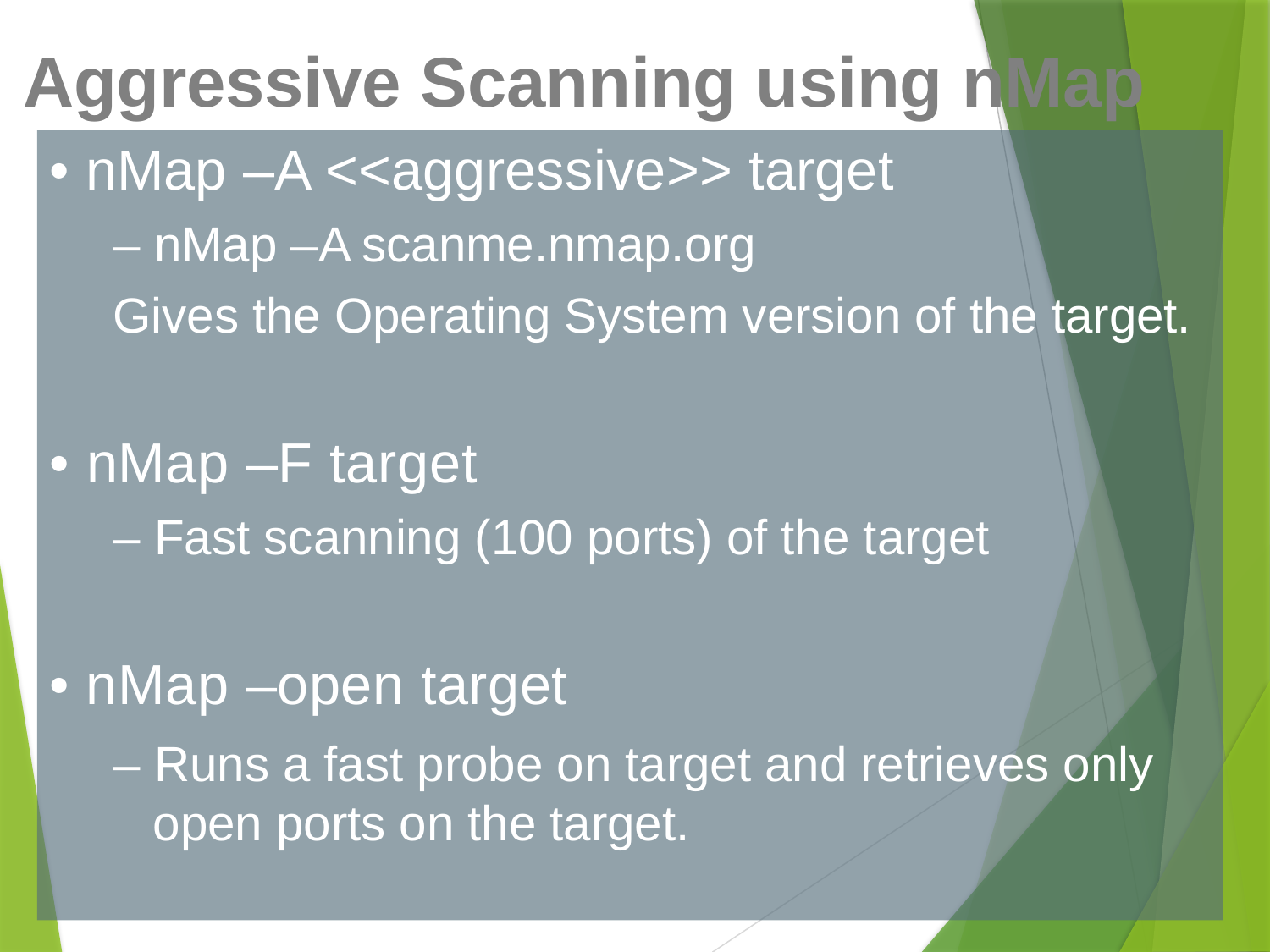

Aggressive Scanning using nMap

• nMap –A <<aggressive>> target
– nMap –A scanme.nmap.org
Gives the Operating System version of the target.
• nMap –F target
– Fast scanning (100 ports) of the target
• nMap –open target
– Runs a fast probe on target and retrieves only open ports on the target.